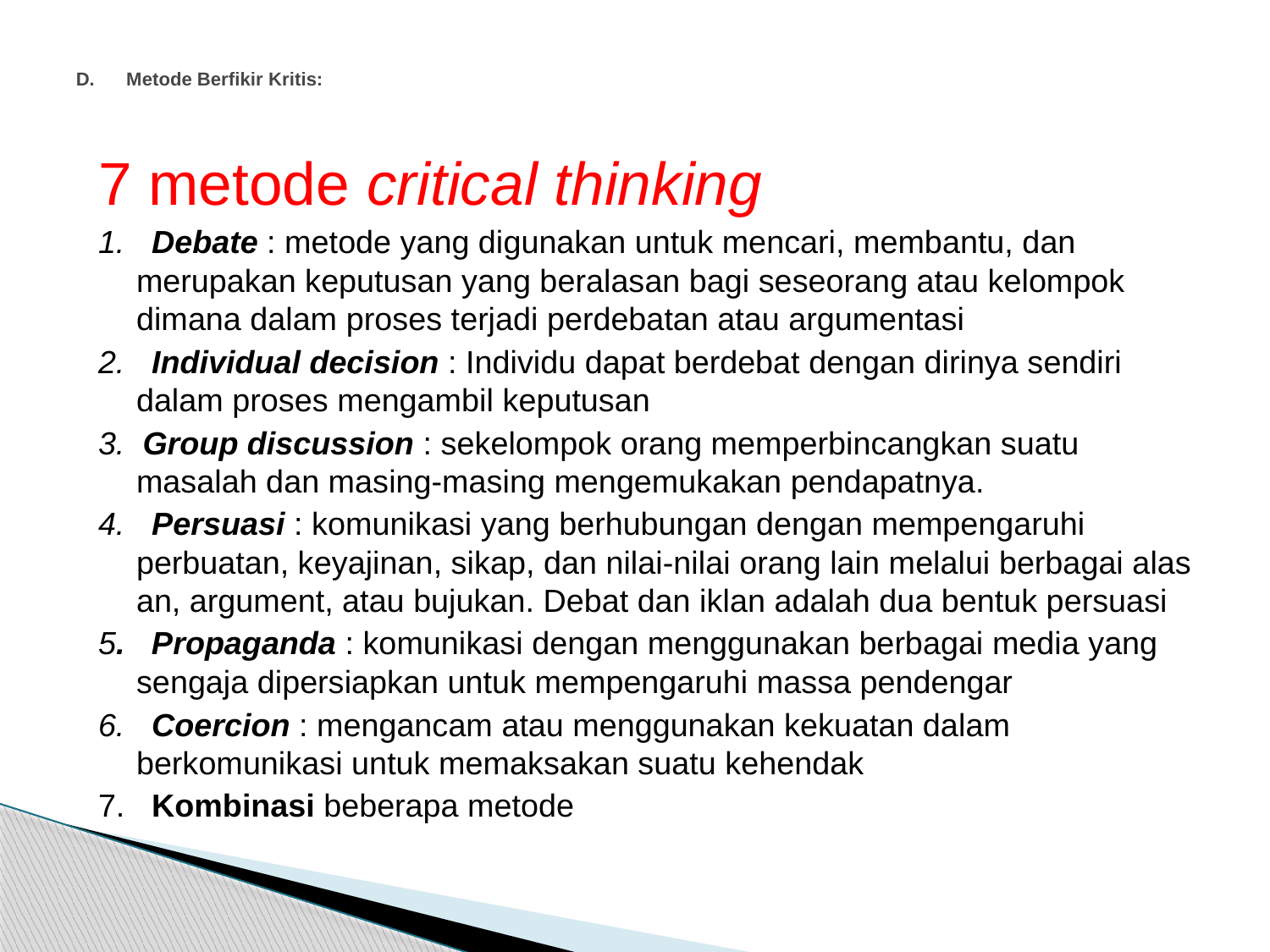

# D.      Metode Berfikir Kritis:
7 metode critical thinking
1.   Debate : metode yang digunakan untuk mencari, membantu, dan merupakan keputusan yang beralasan bagi seseorang atau kelompok dimana dalam proses terjadi perdebatan atau argumentasi
2.   Individual decision : Individu dapat berdebat dengan dirinya sendiri dalam proses mengambil keputusan
3.  Group discussion : sekelompok orang memperbincangkan suatu masalah dan masing-masing mengemukakan pendapatnya.
4.   Persuasi : komunikasi yang berhubungan dengan mempengaruhi perbuatan, keyajinan, sikap, dan nilai-nilai orang lain melalui berbagai alas an, argument, atau bujukan. Debat dan iklan adalah dua bentuk persuasi
5.   Propaganda : komunikasi dengan menggunakan berbagai media yang sengaja dipersiapkan untuk mempengaruhi massa pendengar
6.   Coercion : mengancam atau menggunakan kekuatan dalam berkomunikasi untuk memaksakan suatu kehendak
7.   Kombinasi beberapa metode